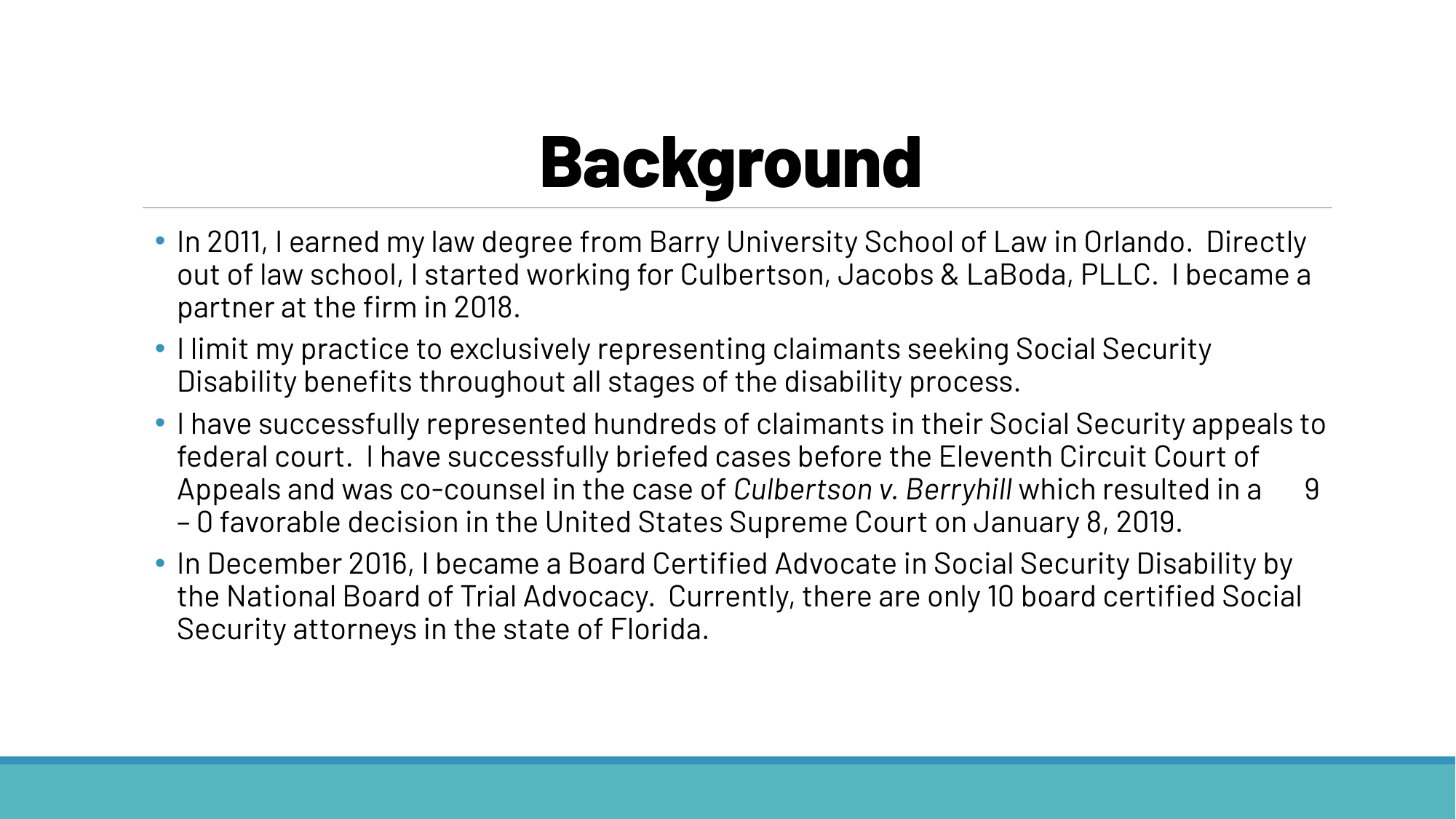

# Background
In 2011, I earned my law degree from Barry University School of Law in Orlando.  Directly out of law school, I started working for Culbertson, Jacobs & LaBoda, PLLC.  I became a partner at the firm in 2018.
I limit my practice to exclusively representing claimants seeking Social Security Disability benefits throughout all stages of the disability process.
I have successfully represented hundreds of claimants in their Social Security appeals to federal court.  I have successfully briefed cases before the Eleventh Circuit Court of Appeals and was co-counsel in the case of Culbertson v. Berryhill which resulted in a       9 – 0 favorable decision in the United States Supreme Court on January 8, 2019.
In December 2016, I became a Board Certified Advocate in Social Security Disability by the National Board of Trial Advocacy.  Currently, there are only 10 board certified Social Security attorneys in the state of Florida.